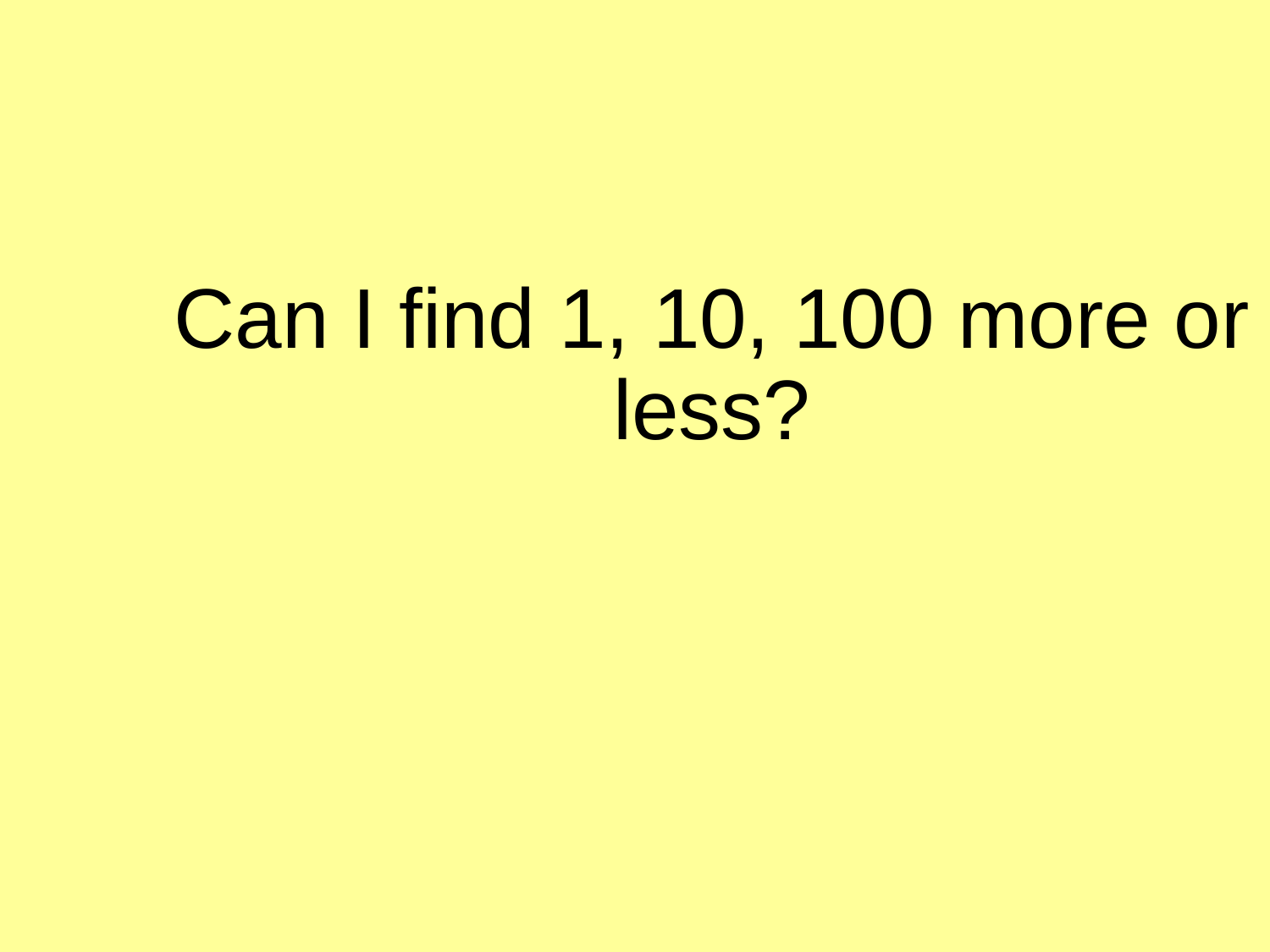

# Can I find 1, 10, 100 more or less?